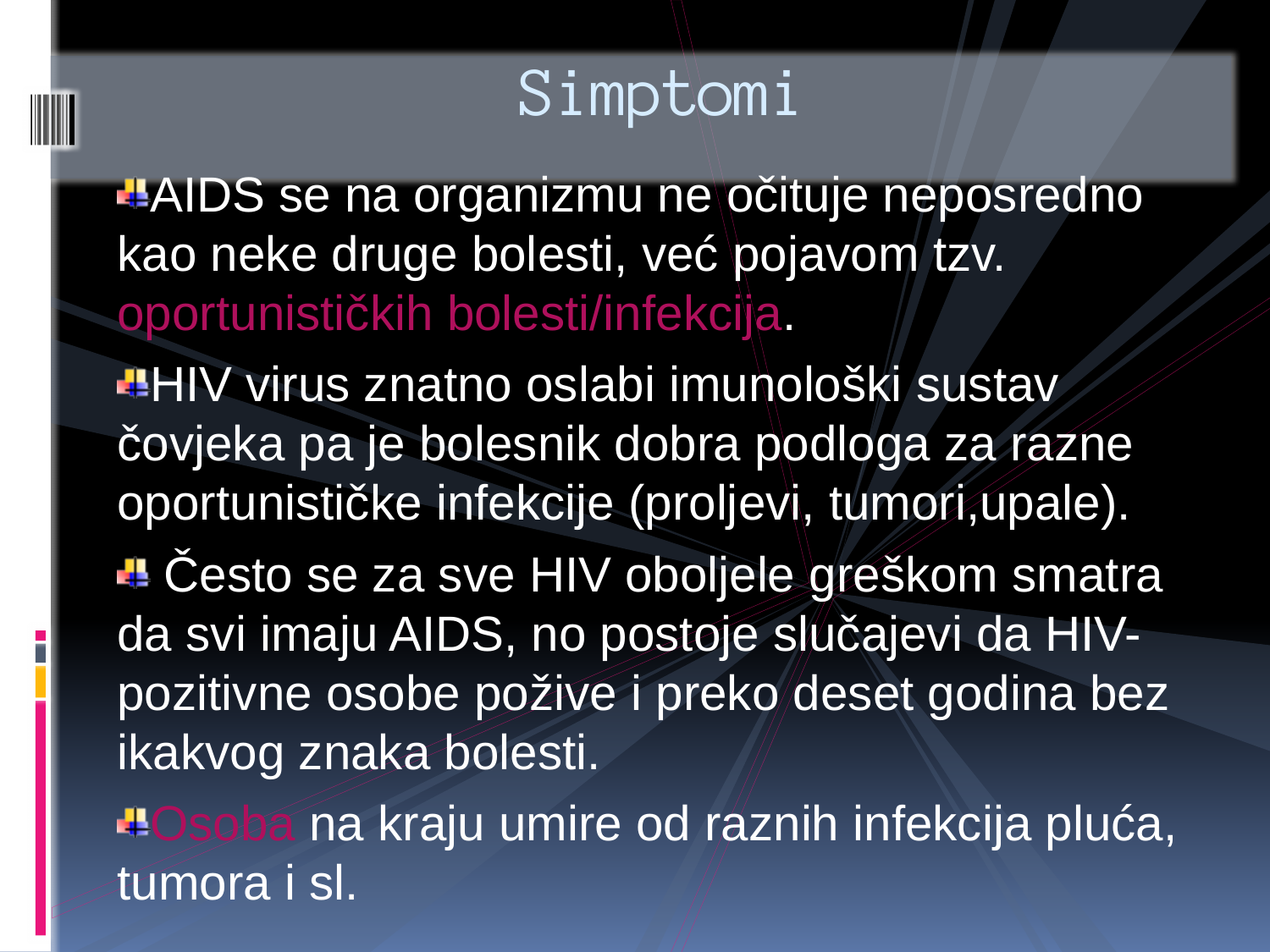

# Simptomi
AIDS se na organizmu ne očituje neposredno kao neke druge bolesti, već pojavom tzv. oportunističkih bolesti/infekcija.
HIV virus znatno oslabi imunološki sustav čovjeka pa je bolesnik dobra podloga za razne oportunističke infekcije (proljevi, tumori,upale).
 Često se za sve HIV oboljele greškom smatra da svi imaju AIDS, no postoje slučajevi da HIV-pozitivne osobe požive i preko deset godina bez ikakvog znaka bolesti.
Osoba na kraju umire od raznih infekcija pluća, tumora i sl.